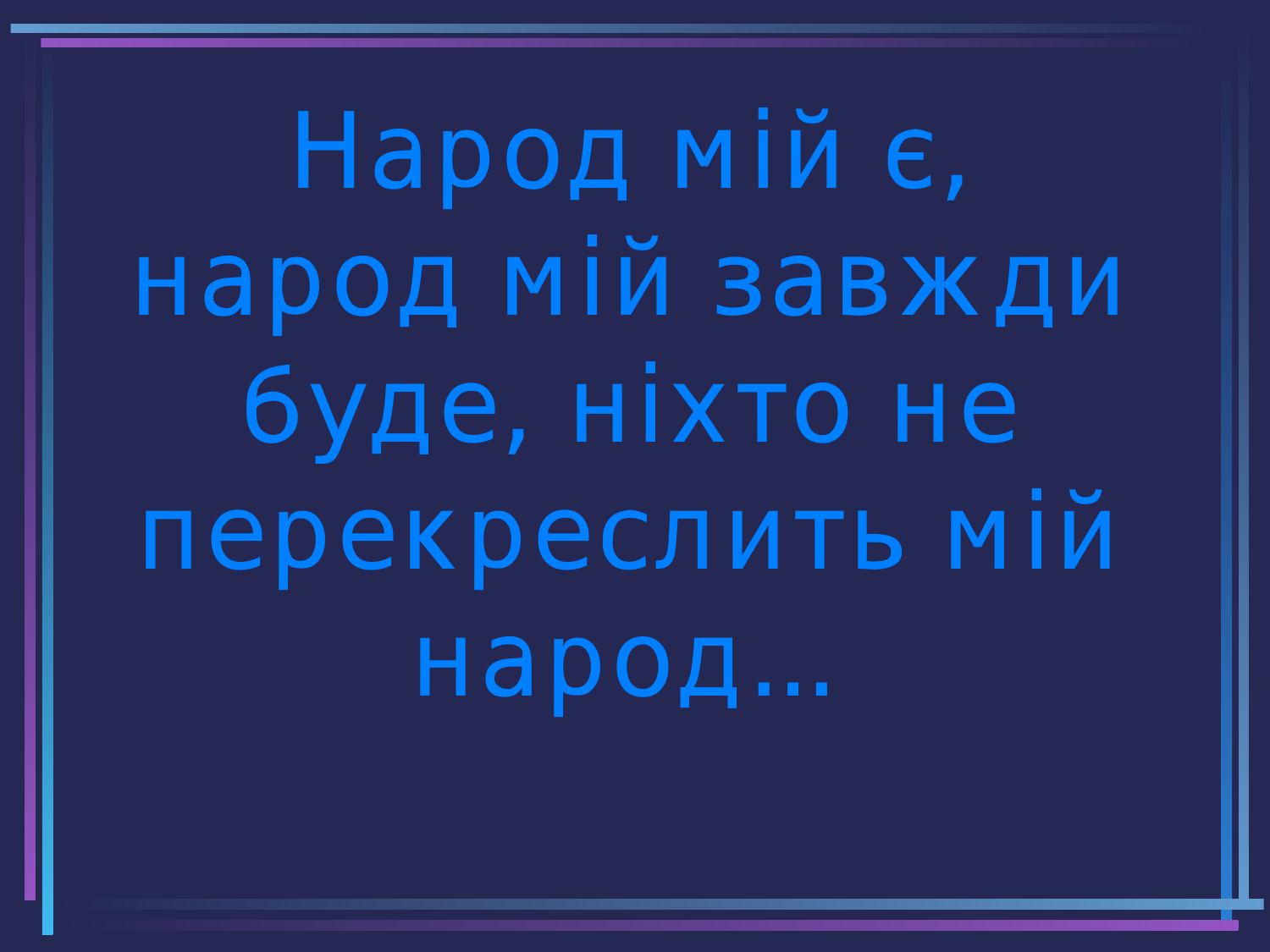

# Народ мій є, народ мій завжди буде, ніхто не перекреслить мій народ…